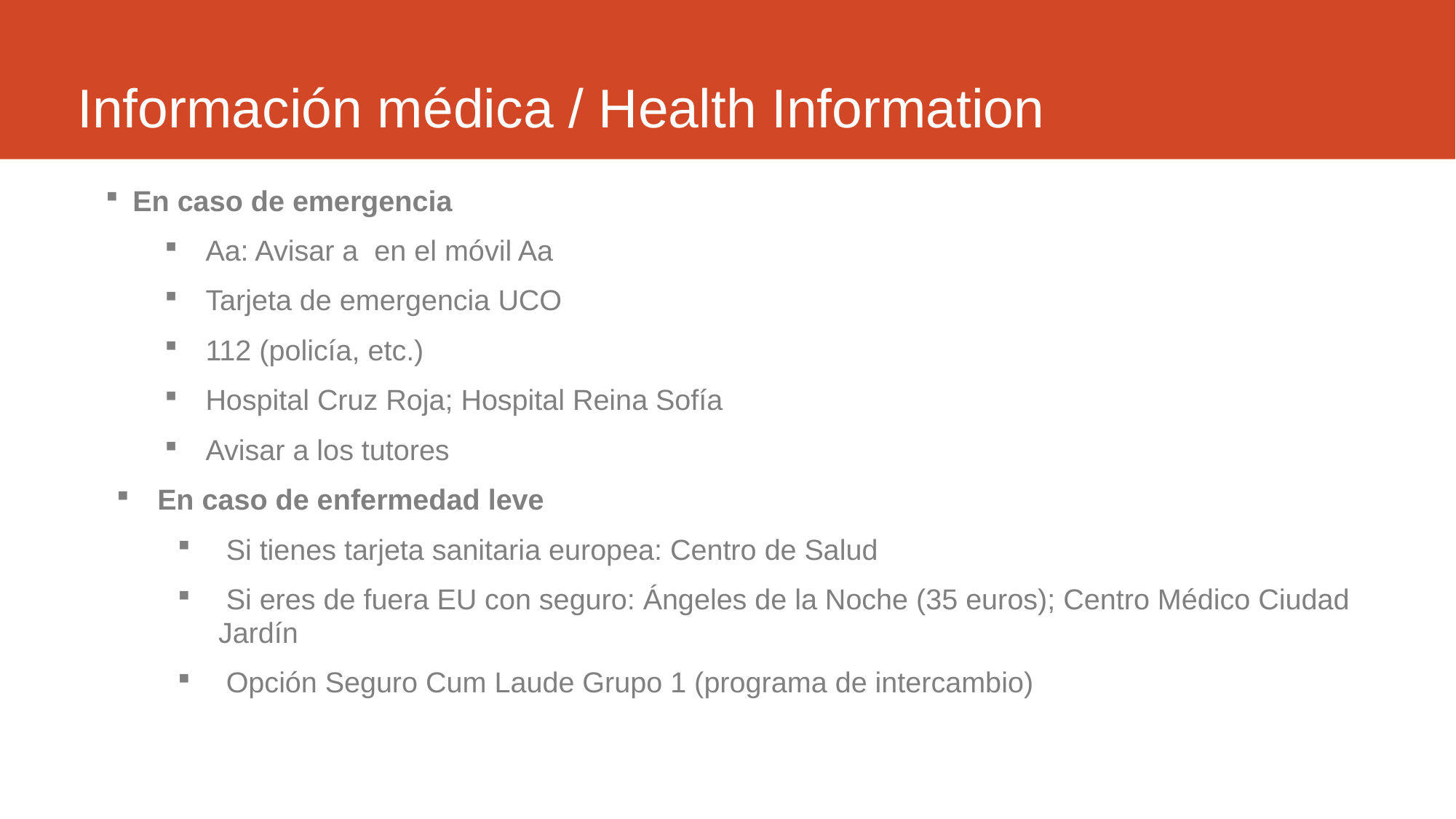

# Información médica / Health Information
En caso de emergencia
Aa: Avisar a  en el móvil Aa
Tarjeta de emergencia UCO
112 (policía, etc.)
Hospital Cruz Roja; Hospital Reina Sofía
Avisar a los tutores
En caso de enfermedad leve
 Si tienes tarjeta sanitaria europea: Centro de Salud
 Si eres de fuera EU con seguro: Ángeles de la Noche (35 euros); Centro Médico Ciudad Jardín
 Opción Seguro Cum Laude Grupo 1 (programa de intercambio)